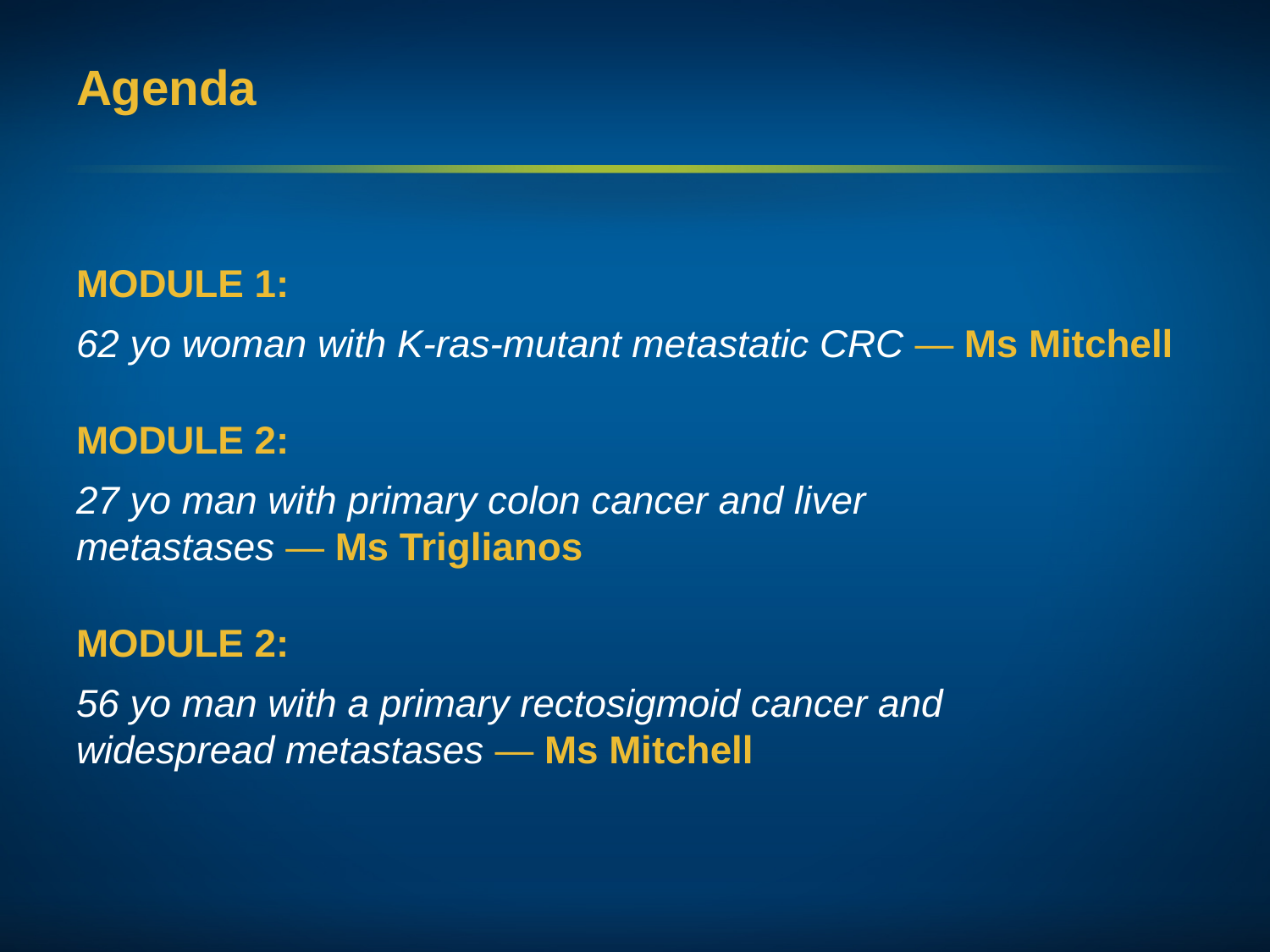

# Agenda
MODULE 1:
62 yo woman with K-ras-mutant metastatic CRC — Ms Mitchell

MODULE 2:
27 yo man with primary colon cancer and liver
metastases — Ms Triglianos

MODULE 2:
56 yo man with a primary rectosigmoid cancer and
widespread metastases — Ms Mitchell